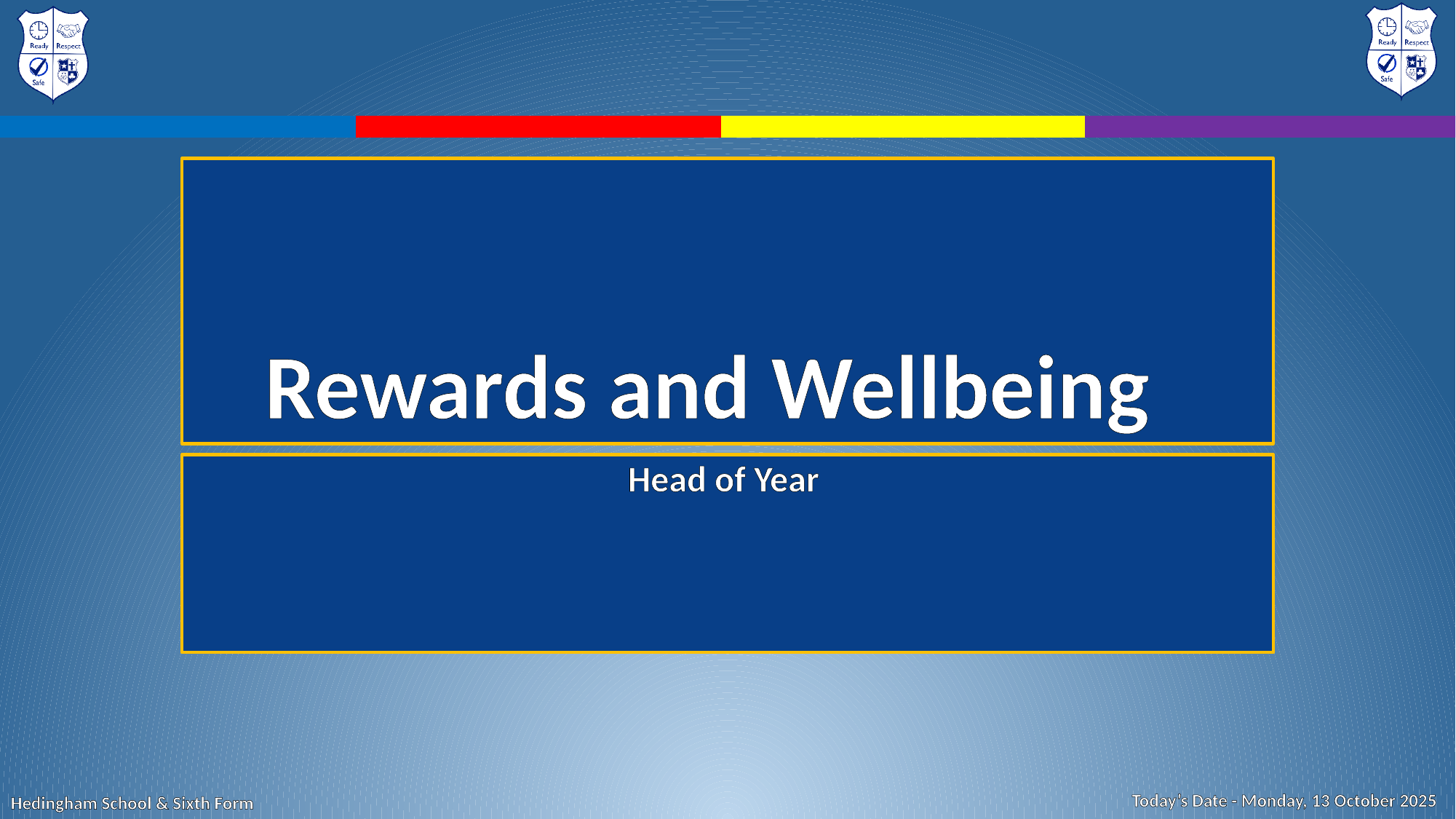

# Rewards and Wellbeing
Head of Year